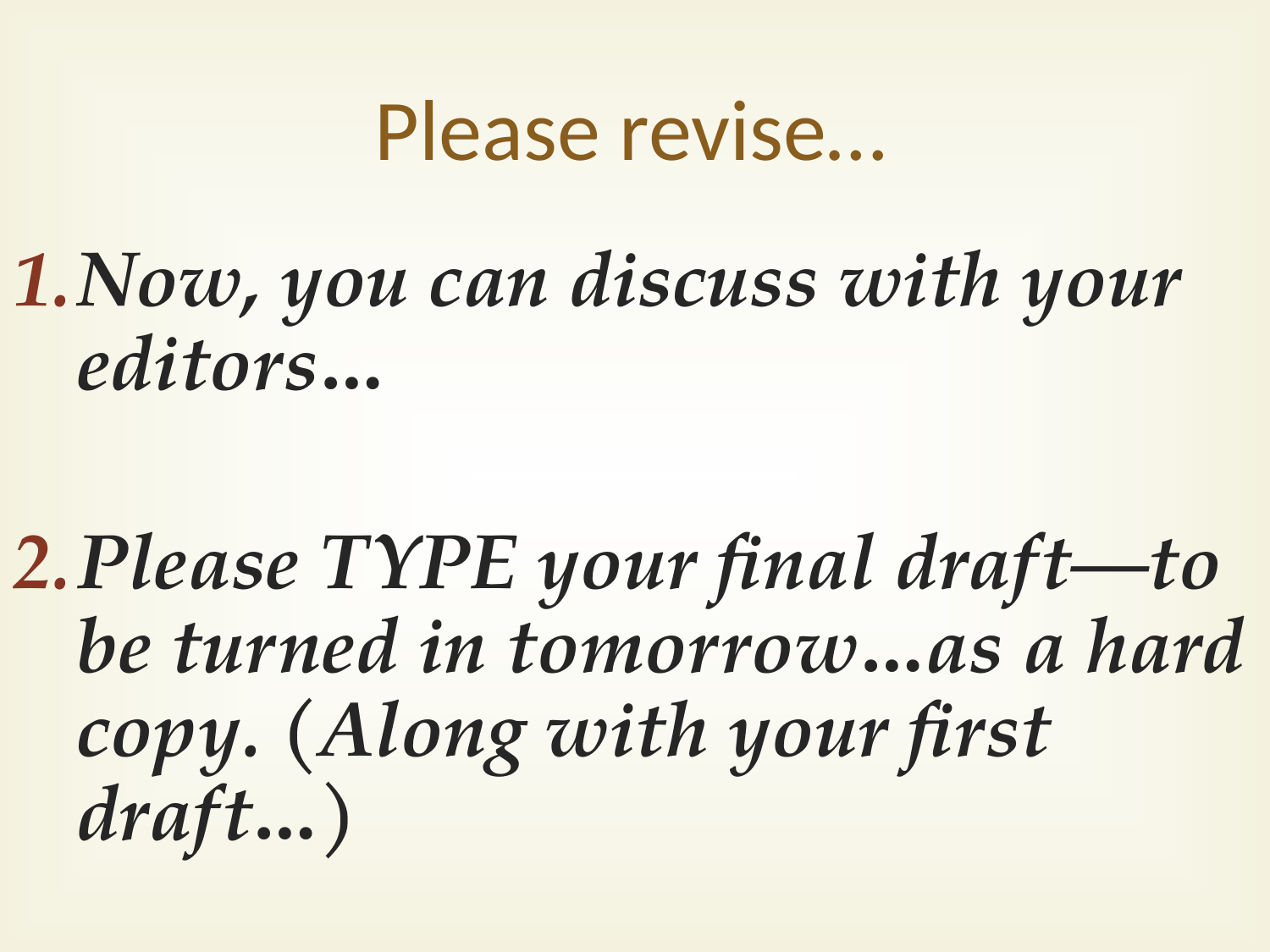

Please revise…
Now, you can discuss with your editors…

Please TYPE your final draft—to be turned in tomorrow…as a hard copy. (Along with your first draft…)